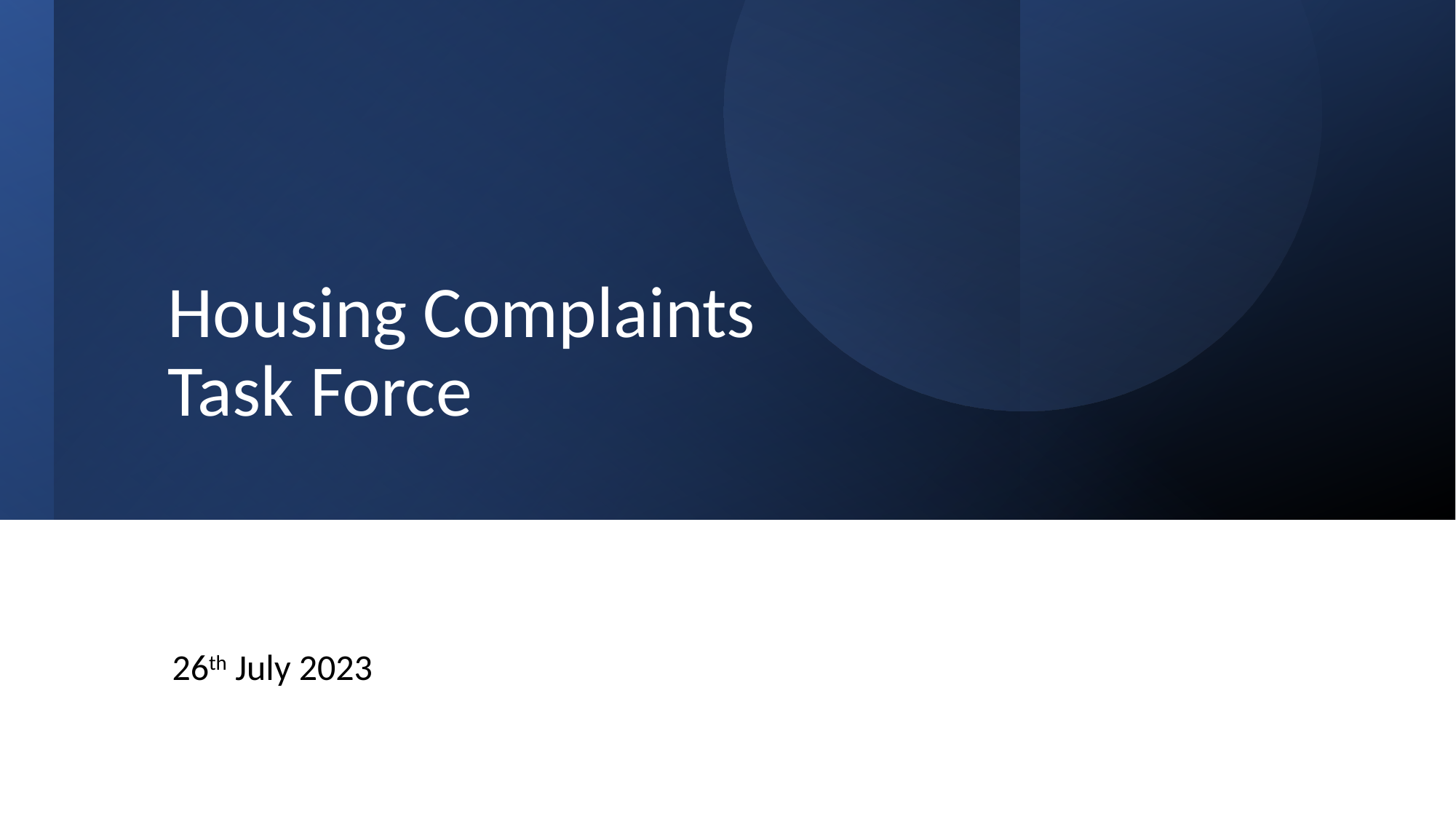

# Housing Complaints Task Force
26th July 2023